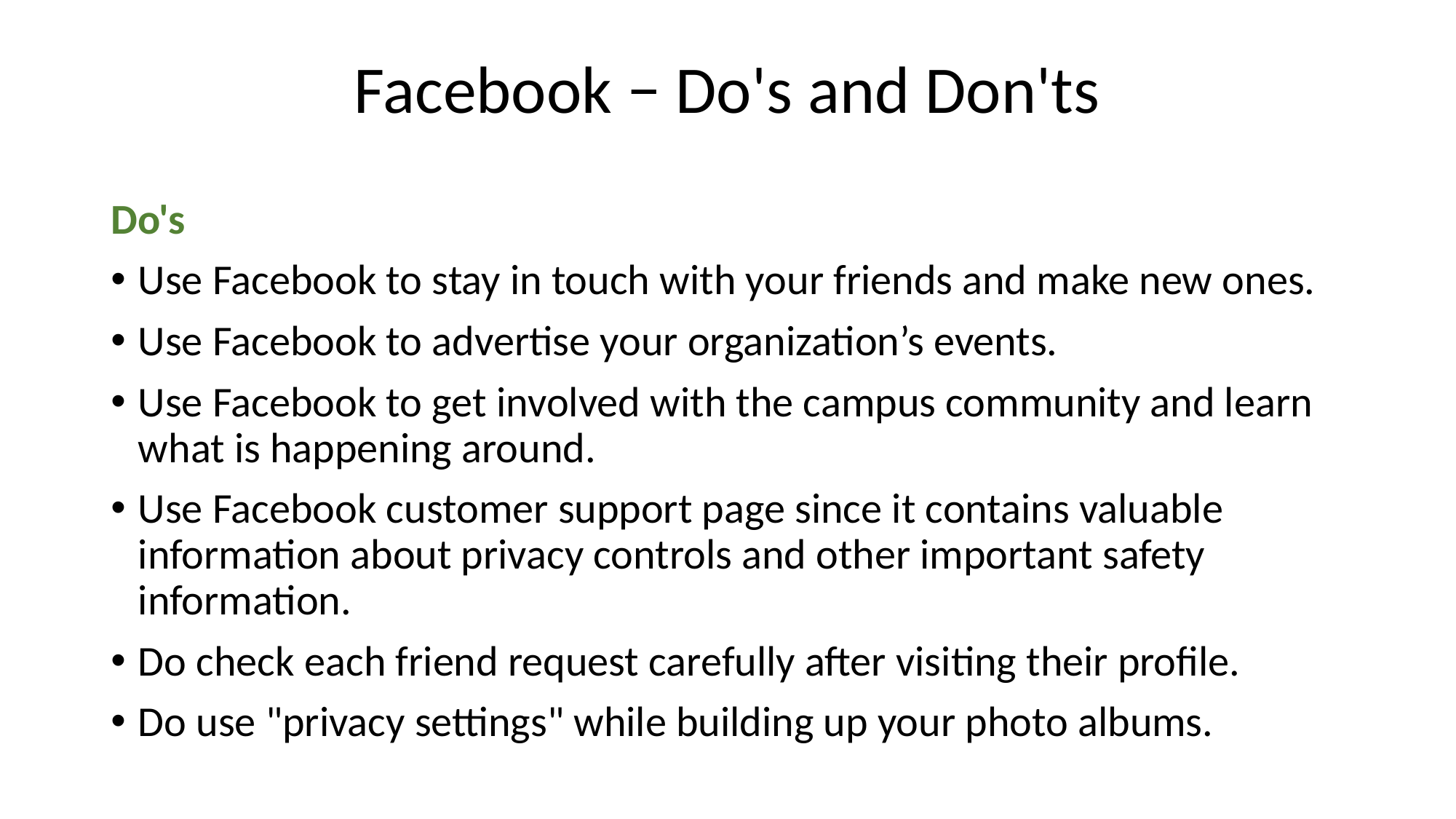

# Facebook − Do's and Don'ts
Do's
Use Facebook to stay in touch with your friends and make new ones.
Use Facebook to advertise your organization’s events.
Use Facebook to get involved with the campus community and learn what is happening around.
Use Facebook customer support page since it contains valuable information about privacy controls and other important safety information.
Do check each friend request carefully after visiting their profile.
Do use "privacy settings" while building up your photo albums.